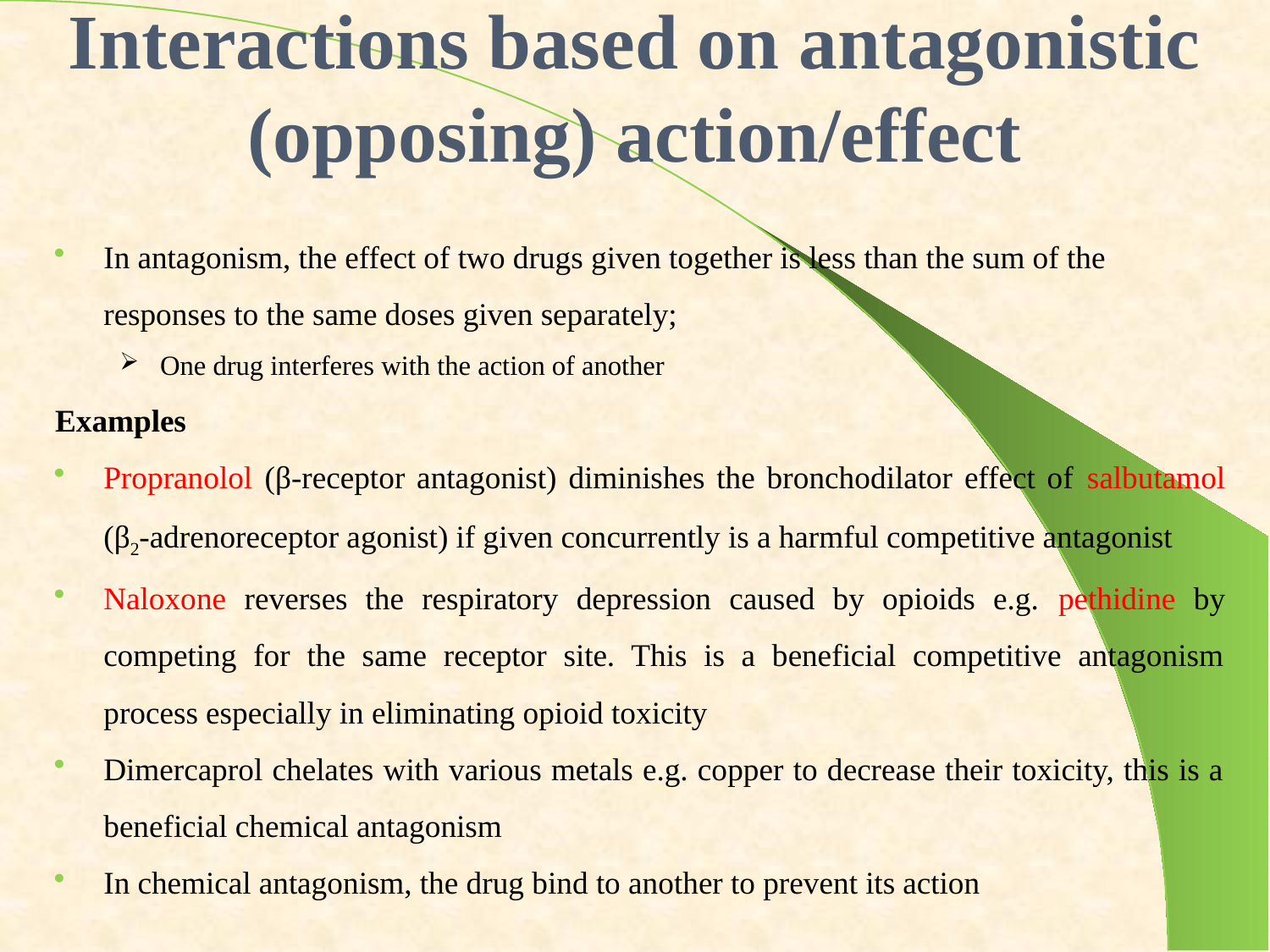

# Interactions based on antagonistic (opposing) action/effect
In antagonism, the effect of two drugs given together is less than the sum of the responses to the same doses given separately;
One drug interferes with the action of another
Examples
Propranolol (β-receptor antagonist) diminishes the bronchodilator effect of salbutamol (β2-adrenoreceptor agonist) if given concurrently is a harmful competitive antagonist
Naloxone reverses the respiratory depression caused by opioids e.g. pethidine by competing for the same receptor site. This is a beneficial competitive antagonism process especially in eliminating opioid toxicity
Dimercaprol chelates with various metals e.g. copper to decrease their toxicity, this is a beneficial chemical antagonism
In chemical antagonism, the drug bind to another to prevent its action